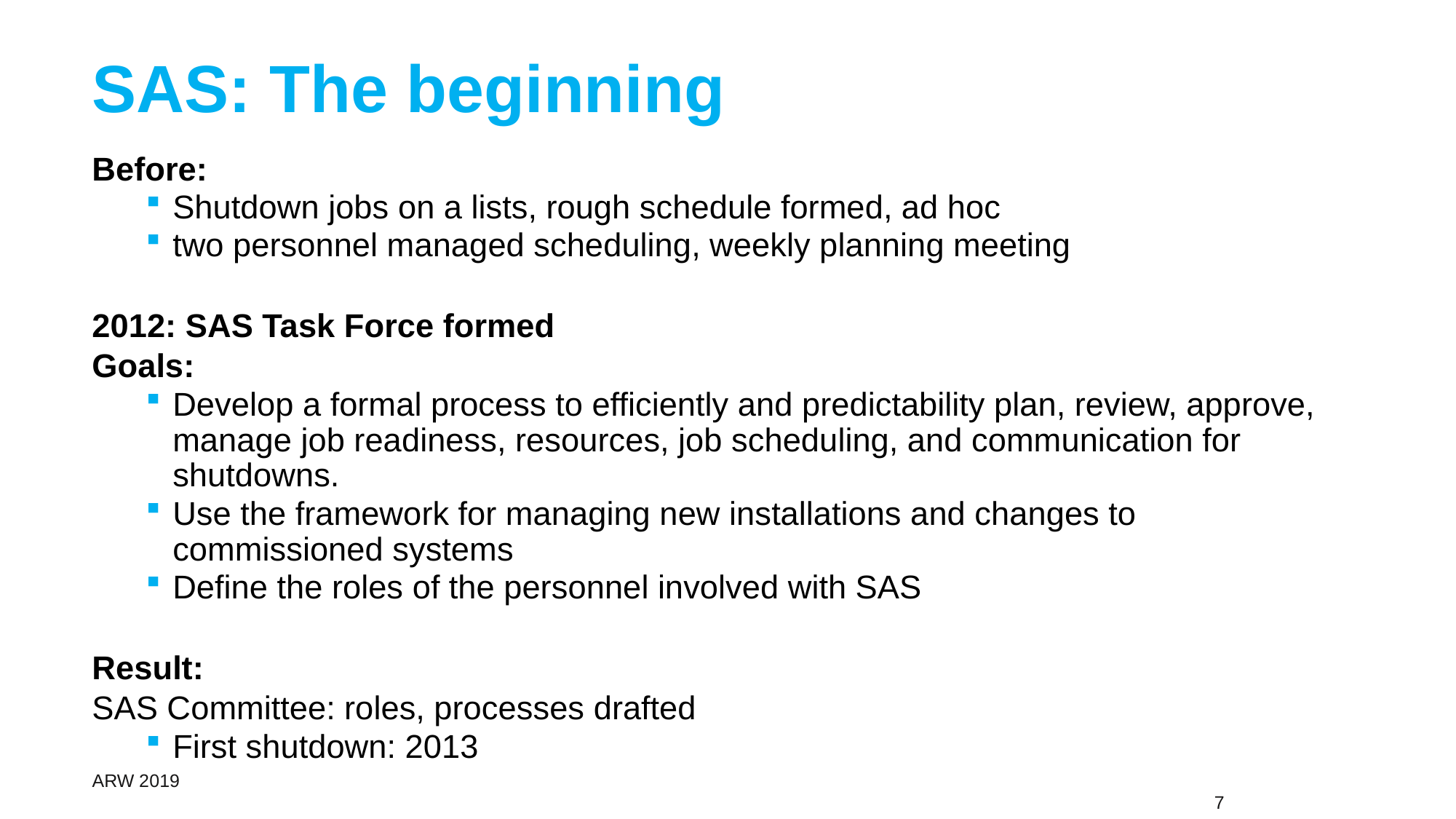

# SAS: The beginning
Before:
Shutdown jobs on a lists, rough schedule formed, ad hoc
two personnel managed scheduling, weekly planning meeting

2012: SAS Task Force formed
Goals:
Develop a formal process to efficiently and predictability plan, review, approve, manage job readiness, resources, job scheduling, and communication for shutdowns.
Use the framework for managing new installations and changes to commissioned systems
Define the roles of the personnel involved with SAS

Result:
SAS Committee: roles, processes drafted
First shutdown: 2013